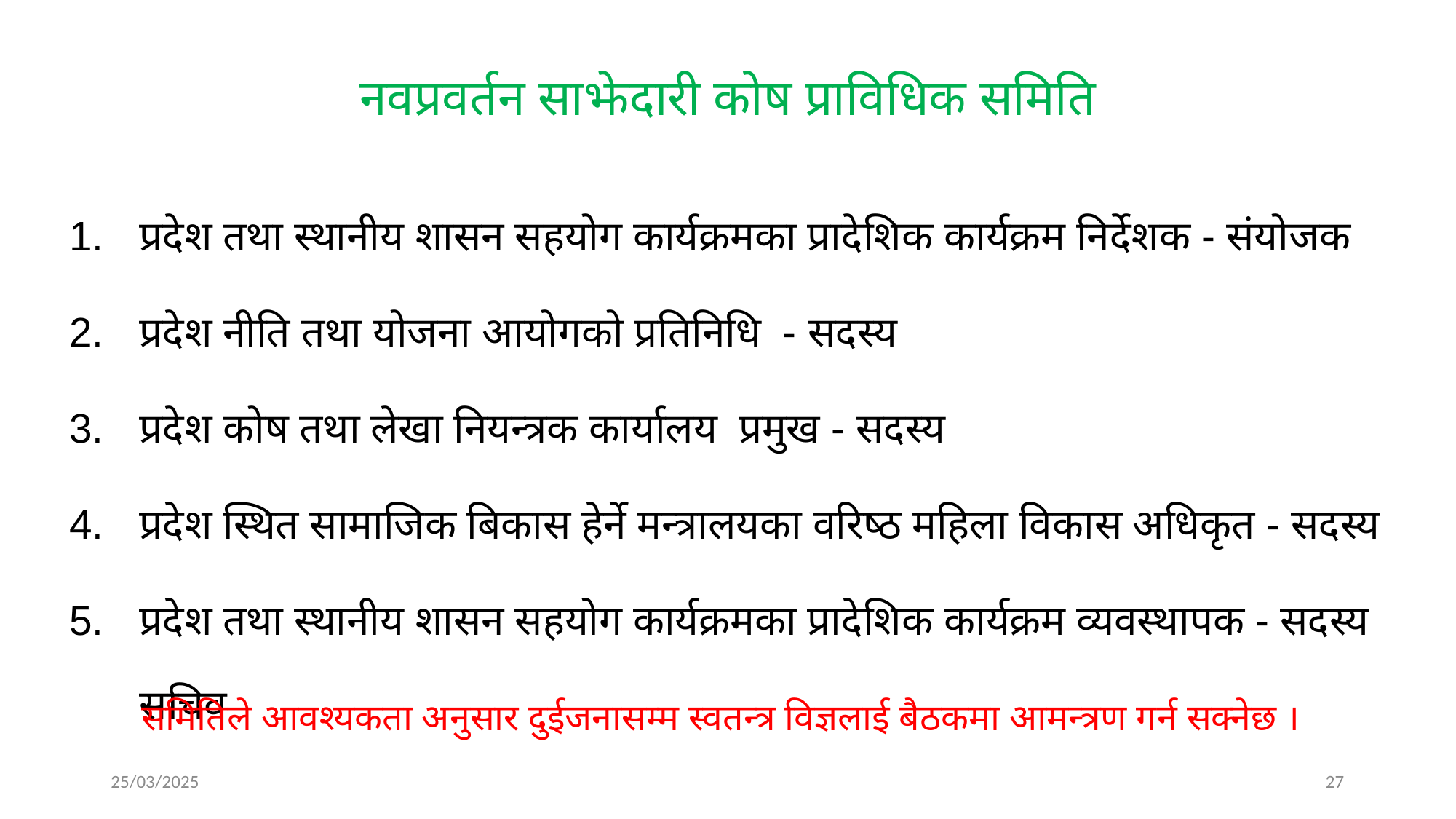

# नवप्रवर्तन साझेदारी कोष प्राविधिक समिति
प्रदेश तथा स्थानीय शासन सहयोग कार्यक्रमका प्रादेशिक कार्यक्रम निर्देशक - संयोजक
प्रदेश नीति तथा योजना आयोगको प्रतिनिधि  - सदस्य
प्रदेश कोष तथा लेखा नियन्त्रक कार्यालय  प्रमुख - सदस्य
प्रदेश स्थित सामाजिक बिकास हेर्ने मन्त्रालयका वरिष्ठ महिला विकास अधिकृत - सदस्य
प्रदेश तथा स्थानीय शासन सहयोग कार्यक्रमका प्रादेशिक कार्यक्रम व्यवस्थापक - सदस्य सचिव
समितिले आवश्यकता अनुसार दुईजनासम्म स्वतन्त्र विज्ञलाई बैठकमा आमन्त्रण गर्न सक्नेछ ।
25/03/2025
27